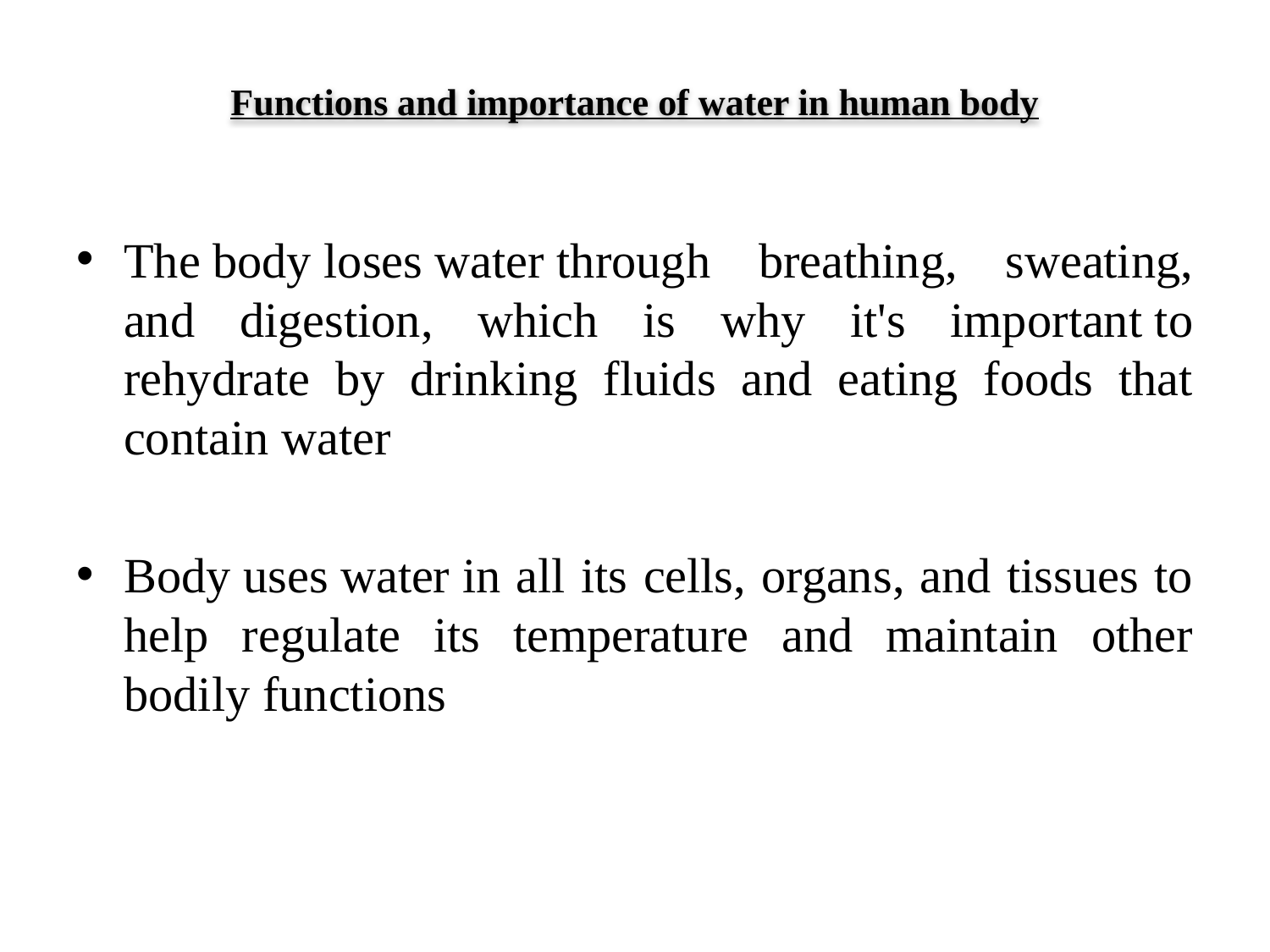

# Functions and importance of water in human body
The body loses water through breathing, sweating, and digestion, which is why it's important to rehydrate by drinking fluids and eating foods that contain water

Body uses water in all its cells, organs, and tissues to help regulate its temperature and maintain other bodily functions